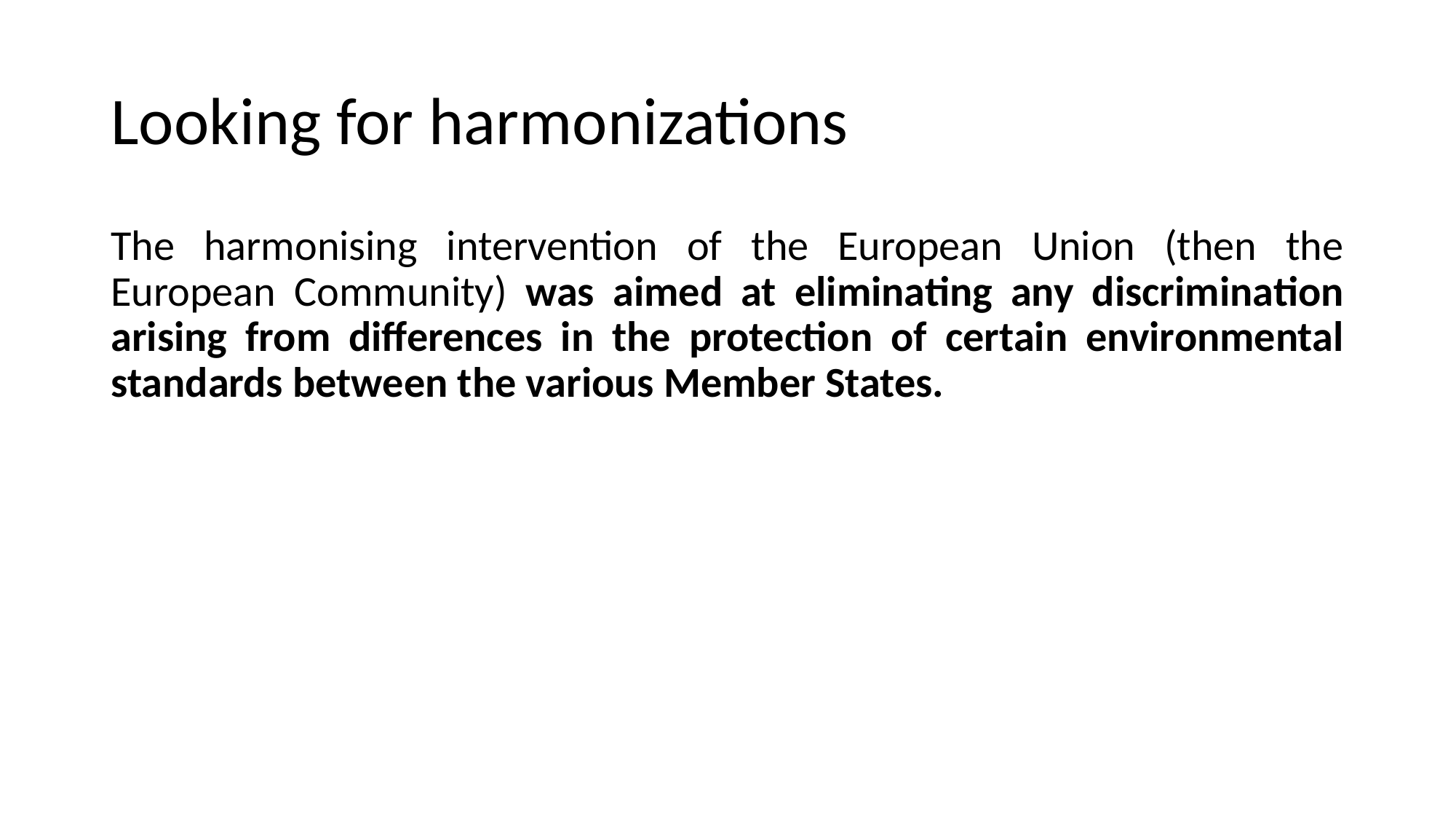

# Looking for harmonizations
The harmonising intervention of the European Union (then the European Community) was aimed at eliminating any discrimination arising from differences in the protection of certain environmental standards between the various Member States.